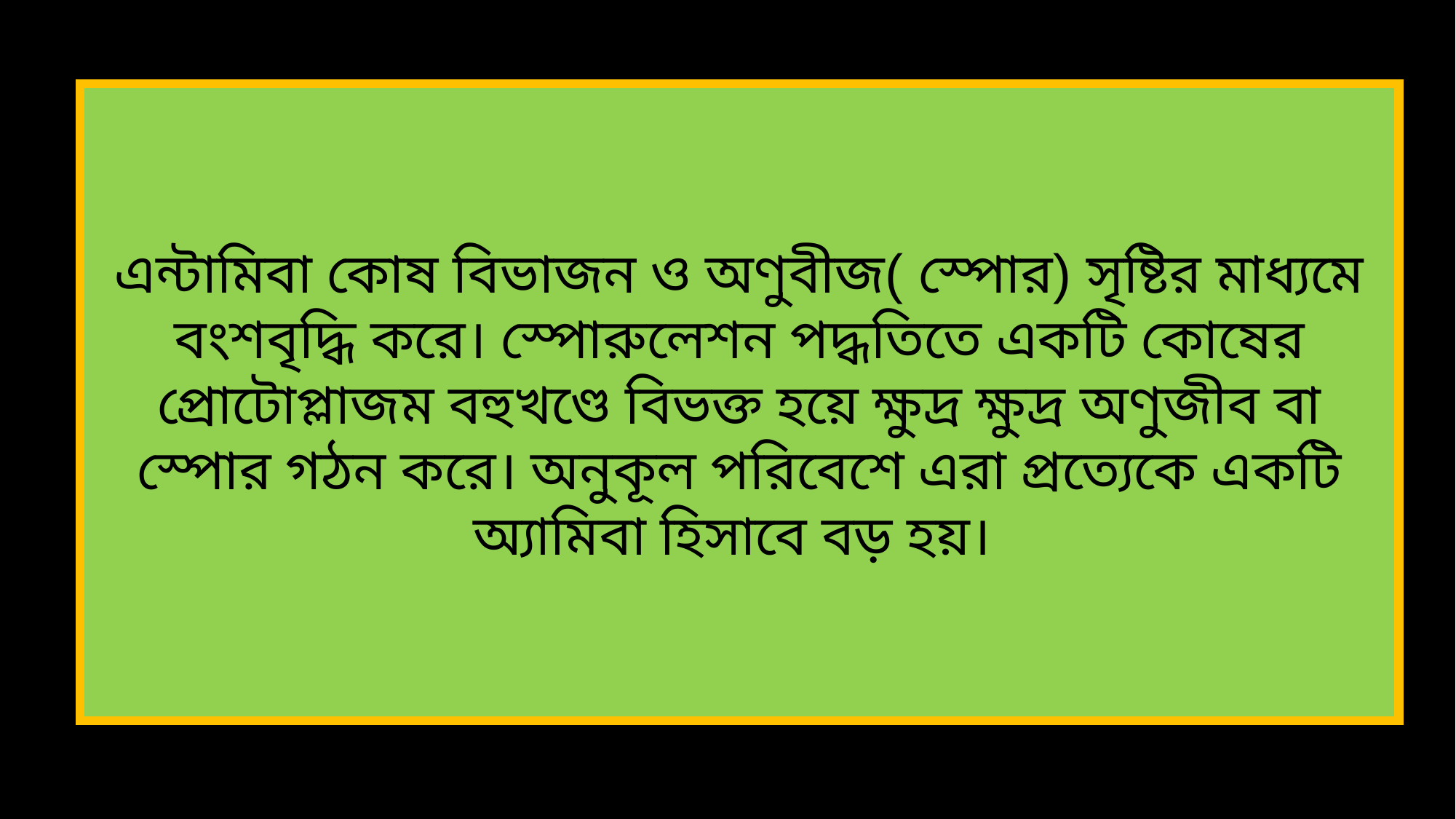

এন্টামিবা কোষ বিভাজন ও অণুবীজ( স্পোর) সৃষ্টির মাধ্যমে বংশবৃদ্ধি করে। স্পোরুলেশন পদ্ধতিতে একটি কোষের প্রোটোপ্লাজম বহুখণ্ডে বিভক্ত হয়ে ক্ষুদ্র ক্ষুদ্র অণুজীব বা স্পোর গঠন করে। অনুকূল পরিবেশে এরা প্রত্যেকে একটি অ্যামিবা হিসাবে বড় হয়।